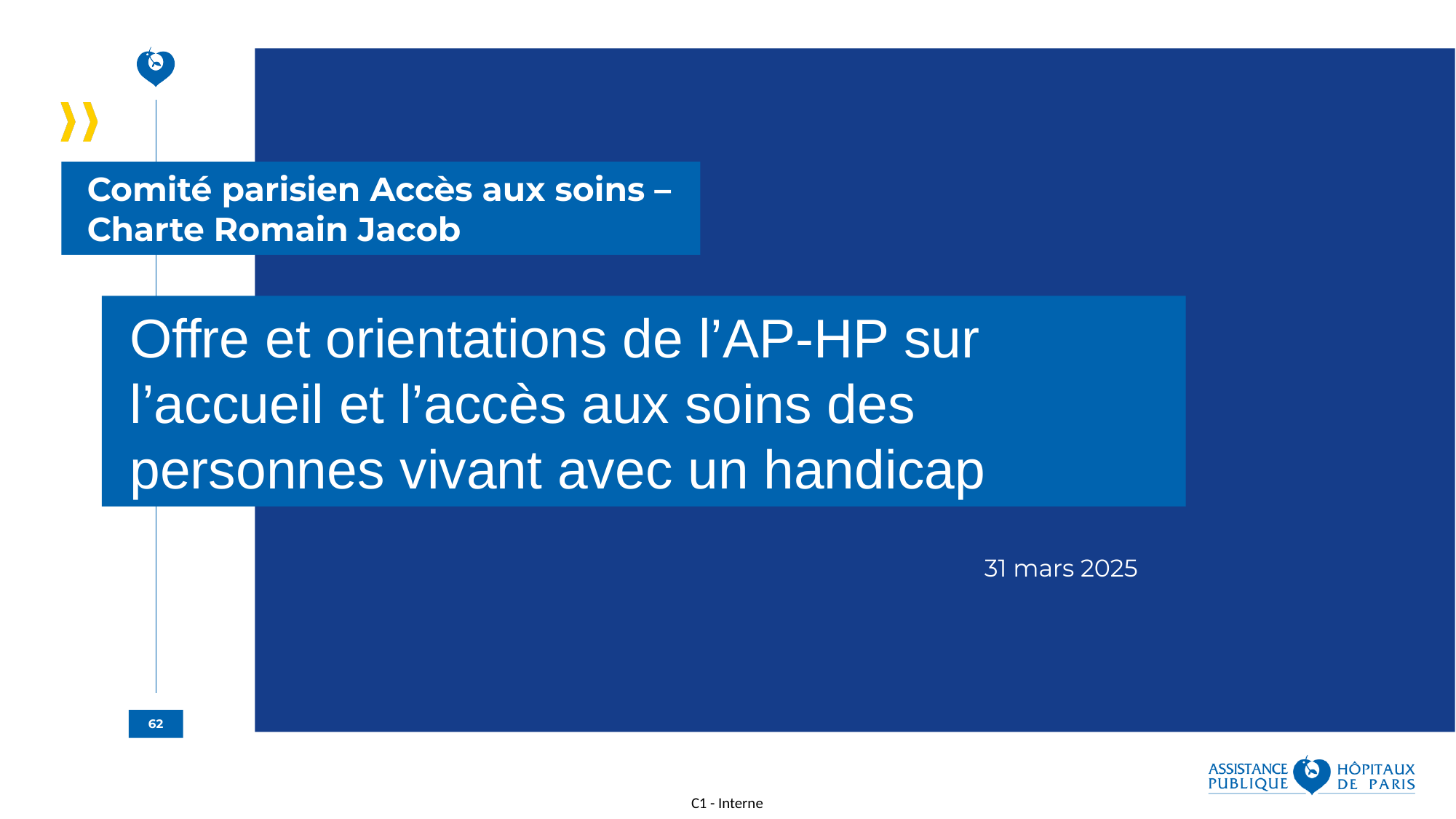

Comité parisien Accès aux soins – Charte Romain Jacob
Offre et orientations de l’AP-HP sur l’accueil et l’accès aux soins des personnes vivant avec un handicap
31 mars 2025